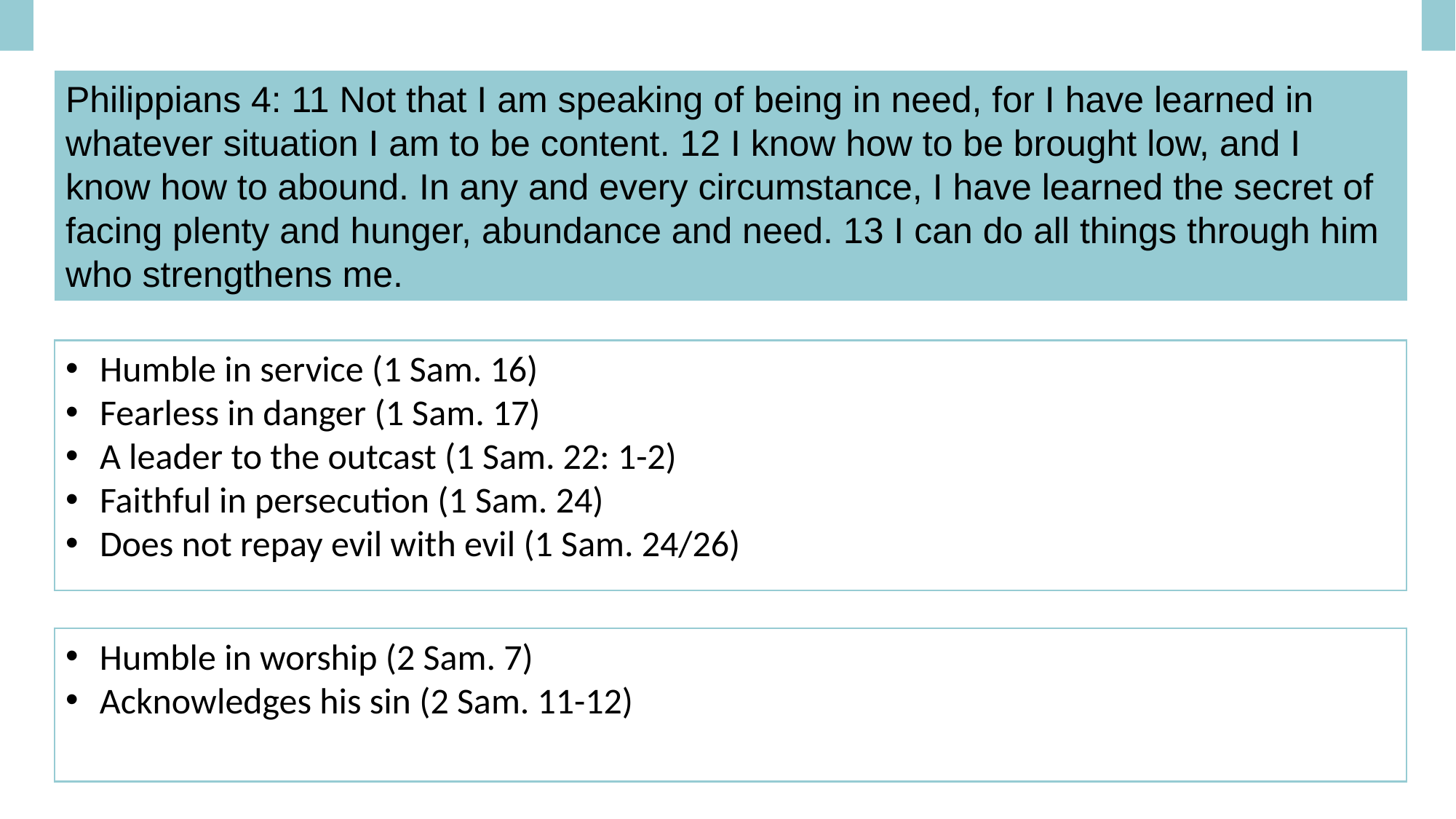

Philippians 4: 11 Not that I am speaking of being in need, for I have learned in whatever situation I am to be content. 12 I know how to be brought low, and I know how to abound. In any and every circumstance, I have learned the secret of facing plenty and hunger, abundance and need. 13 I can do all things through him who strengthens me.
Humble in service (1 Sam. 16)
Fearless in danger (1 Sam. 17)
A leader to the outcast (1 Sam. 22: 1-2)
Faithful in persecution (1 Sam. 24)
Does not repay evil with evil (1 Sam. 24/26)

Humble in worship (2 Sam. 7)
Acknowledges his sin (2 Sam. 11-12)